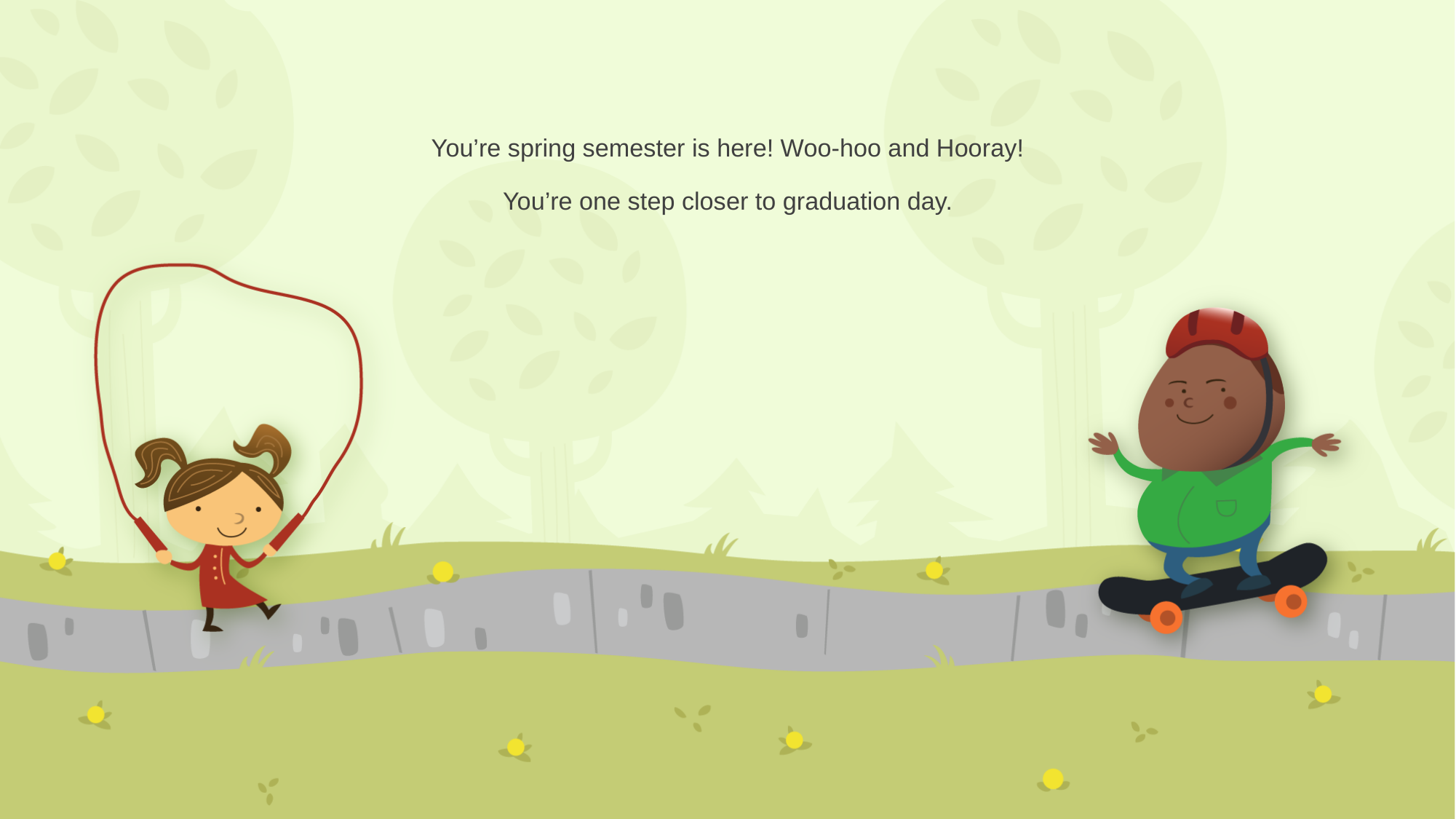

# You’re spring semester is here! Woo-hoo and Hooray! You’re one step closer to graduation day.